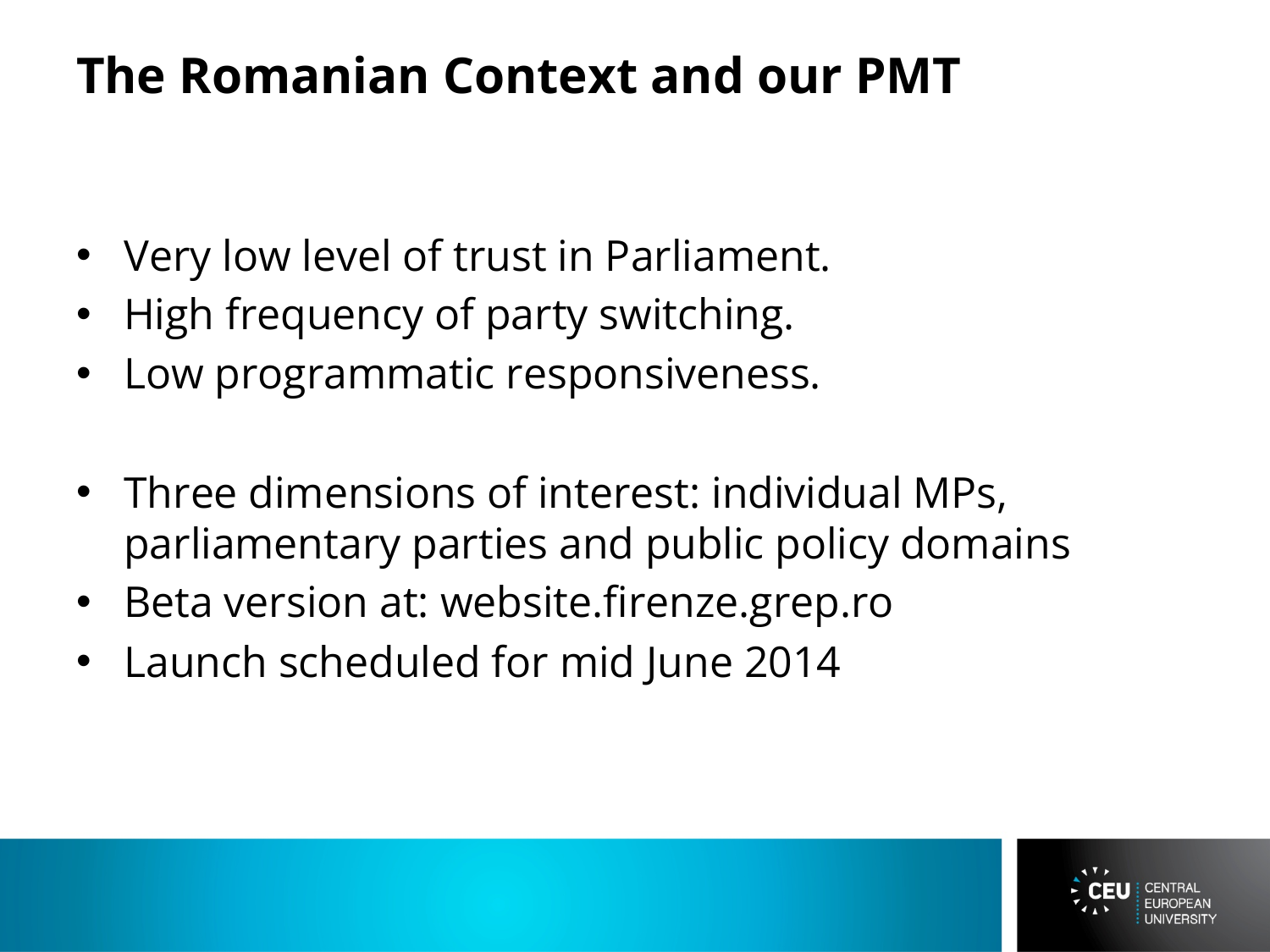

# The Romanian Context and our PMT
Very low level of trust in Parliament.
High frequency of party switching.
Low programmatic responsiveness.

Three dimensions of interest: individual MPs, parliamentary parties and public policy domains
Beta version at: website.firenze.grep.ro
Launch scheduled for mid June 2014